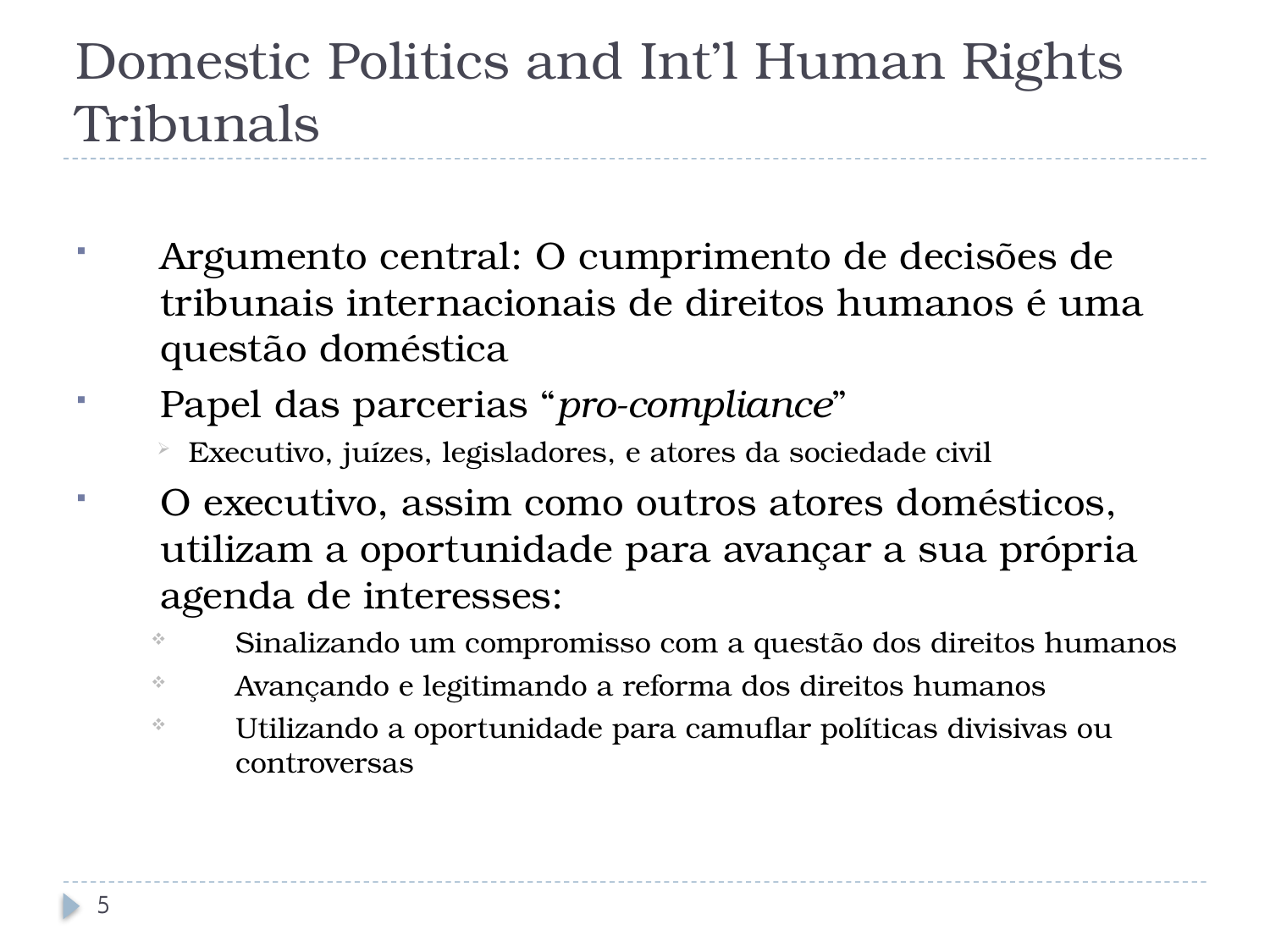

# Domestic Politics and Int’l Human Rights Tribunals

Argumento central: O cumprimento de decisões de tribunais internacionais de direitos humanos é uma questão doméstica
Papel das parcerias “pro-compliance”
Executivo, juízes, legisladores, e atores da sociedade civil
O executivo, assim como outros atores domésticos, utilizam a oportunidade para avançar a sua própria agenda de interesses:
Sinalizando um compromisso com a questão dos direitos humanos
Avançando e legitimando a reforma dos direitos humanos
Utilizando a oportunidade para camuflar políticas divisivas ou controversas

5